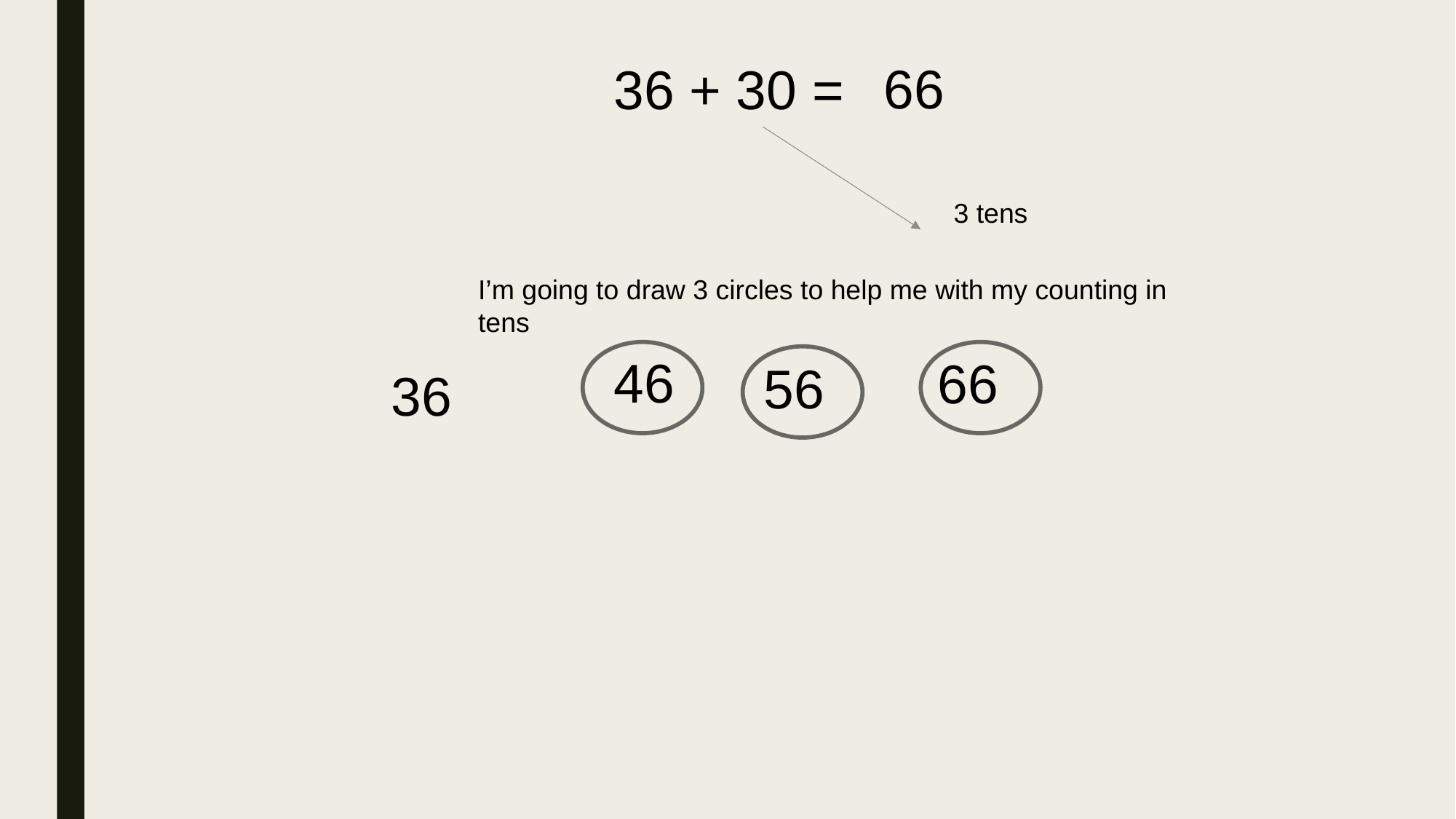

66
36 + 30 =
3 tens
I’m going to draw 3 circles to help me with my counting in tens

46
66

56
36